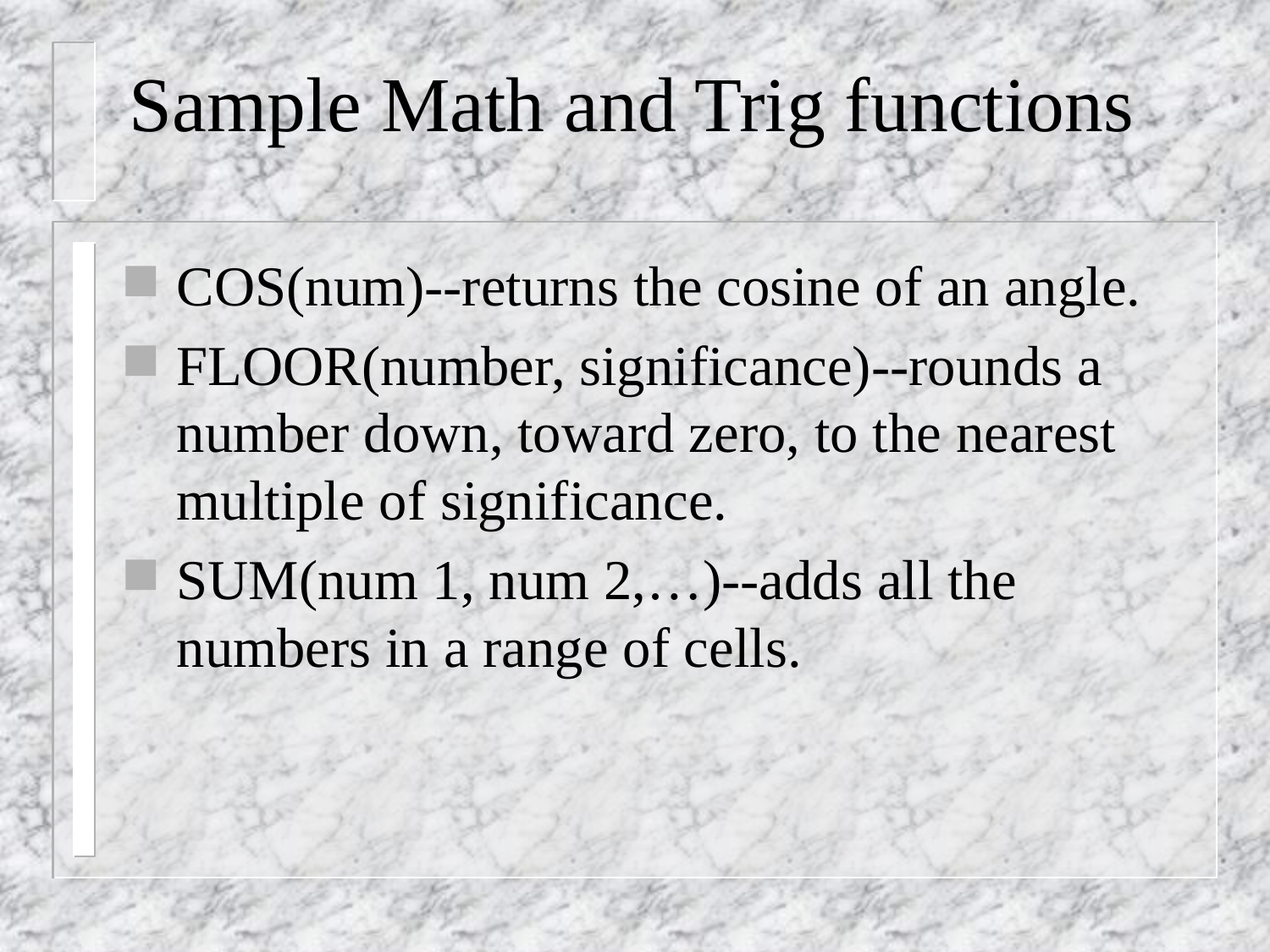

# Sample Math and Trig functions
COS(num)--returns the cosine of an angle.
FLOOR(number, significance)--rounds a number down, toward zero, to the nearest multiple of significance.
SUM(num 1, num 2,…)--adds all the numbers in a range of cells.